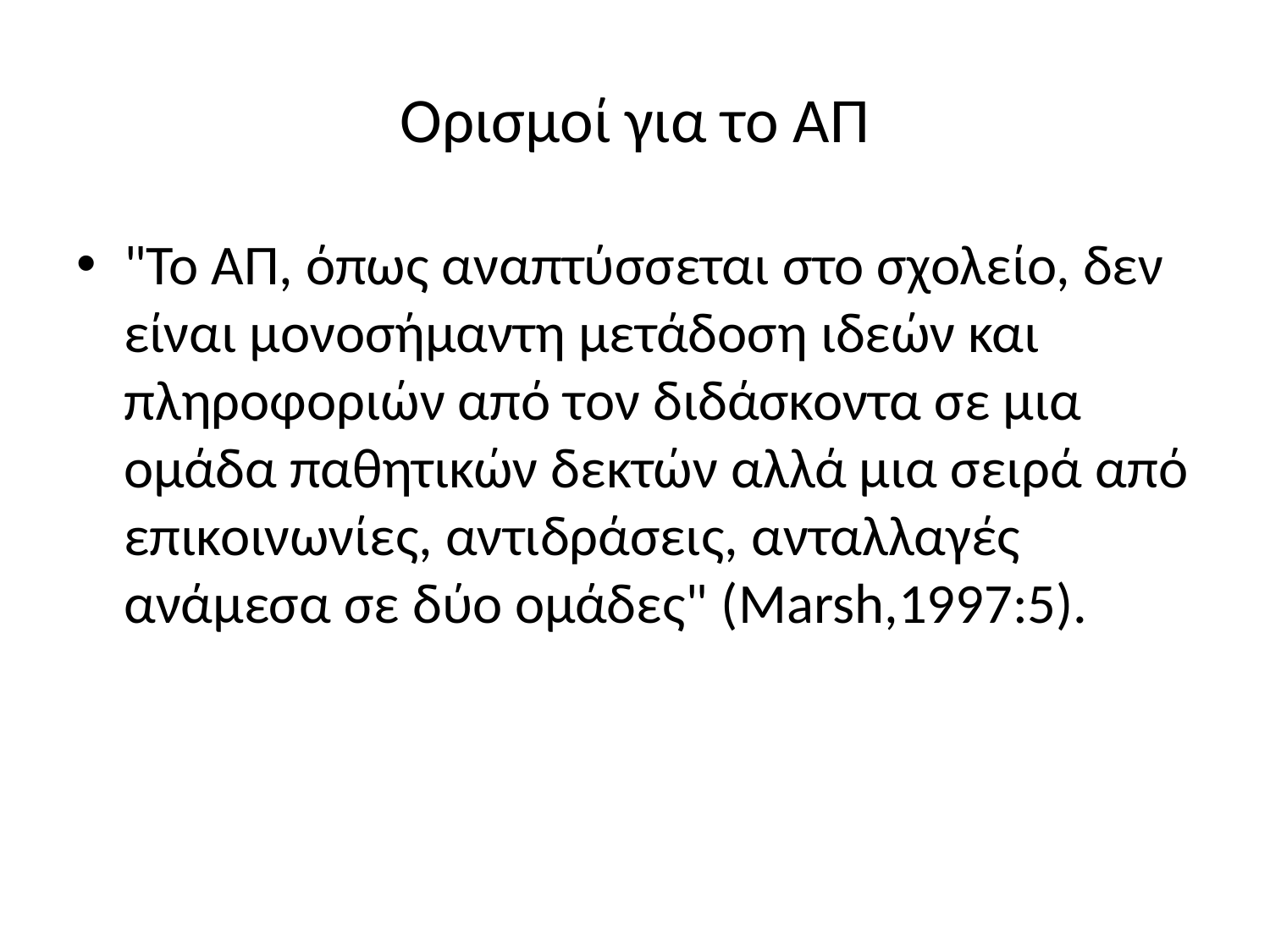

# Ορισμοί για το ΑΠ
"To ΑΠ, όπως αναπτύσσεται στο σχολείο, δεν είναι μονοσήμαντη μετάδοση ιδεών και πληροφοριών από τον διδάσκοντα σε μια ομάδα παθητικών δεκτών αλλά μια σειρά από επικοινωνίες, αντιδράσεις, ανταλλαγές ανάμεσα σε δύο ομάδες" (Marsh,1997:5).